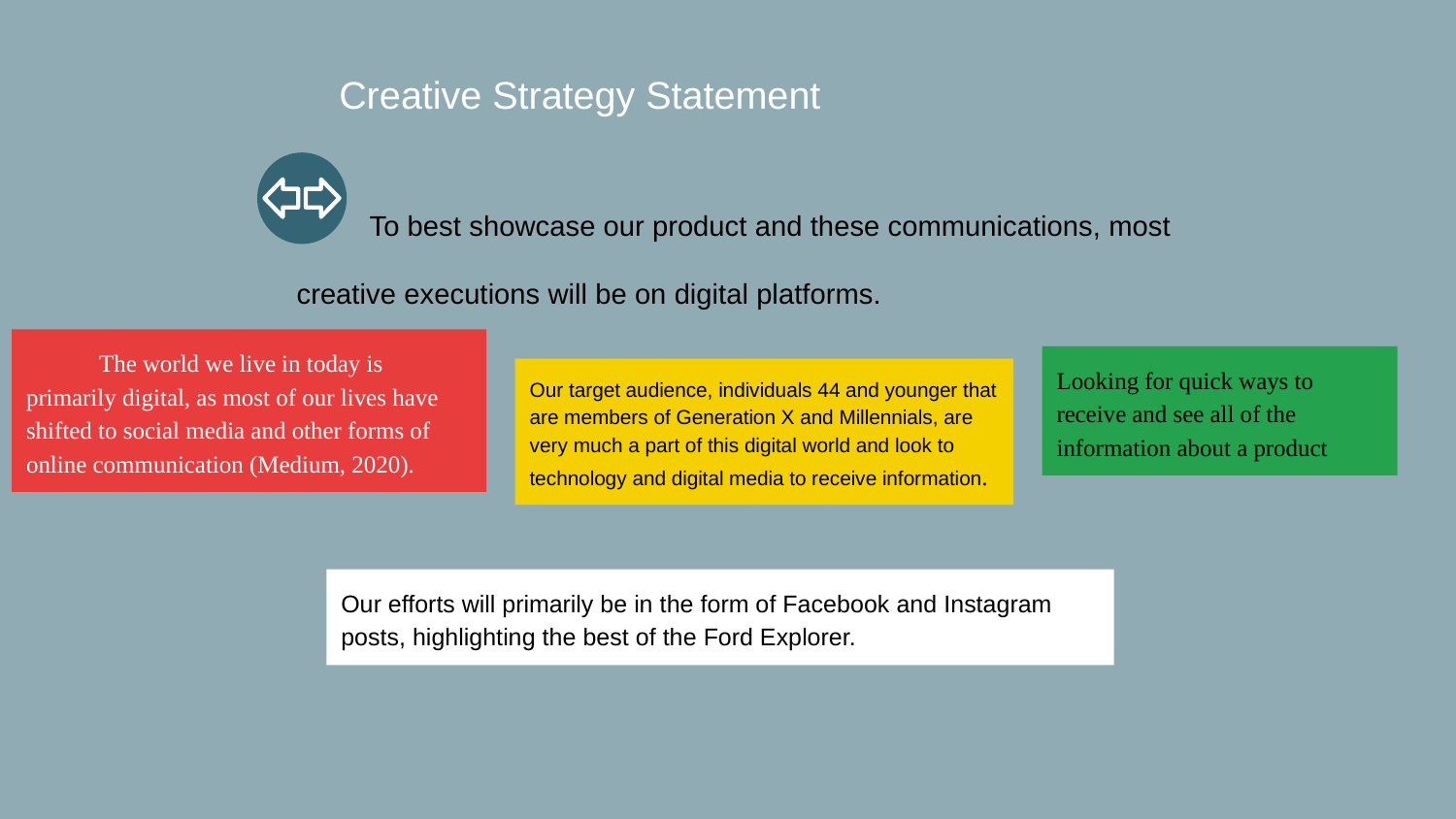

Creative Strategy Statement

To best showcase our product and these communications, most creative executions will be on digital platforms.

The world we live in today is primarily digital, as most of our lives have shifted to social media and other forms of online communication (Medium, 2020).
Looking for quick ways to receive and see all of the information about a product
Our target audience, individuals 44 and younger that are members of Generation X and Millennials, are very much a part of this digital world and look to technology and digital media to receive information.
Our efforts will primarily be in the form of Facebook and Instagram posts, highlighting the best of the Ford Explorer.